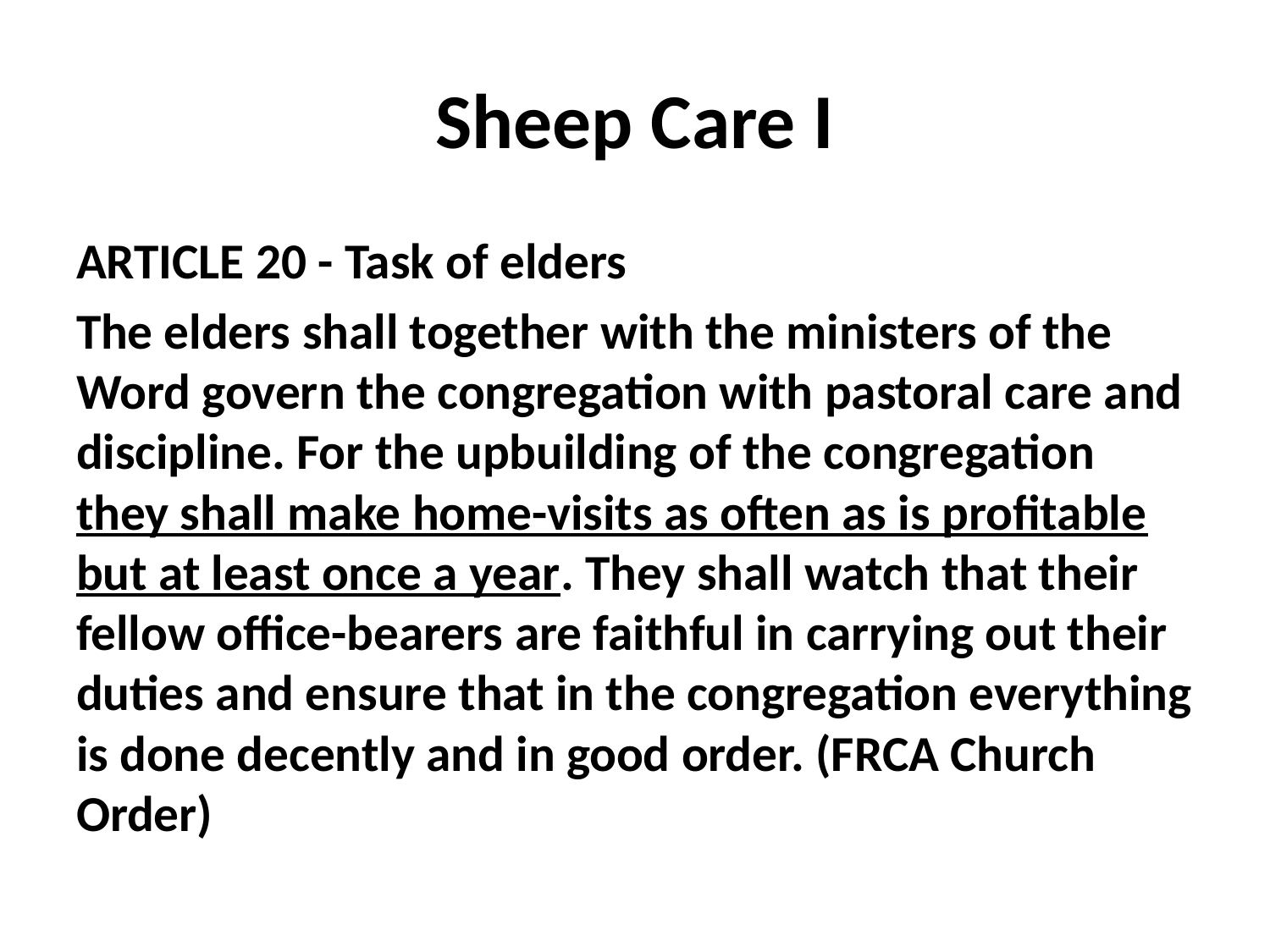

# Sheep Care I
ARTICLE 20 - Task of elders
The elders shall together with the ministers of the Word govern the congregation with pastoral care and discipline. For the upbuilding of the congregation they shall make home-visits as often as is profitable but at least once a year. They shall watch that their fellow office-bearers are faithful in carrying out their duties and ensure that in the congregation everything is done decently and in good order. (FRCA Church Order)